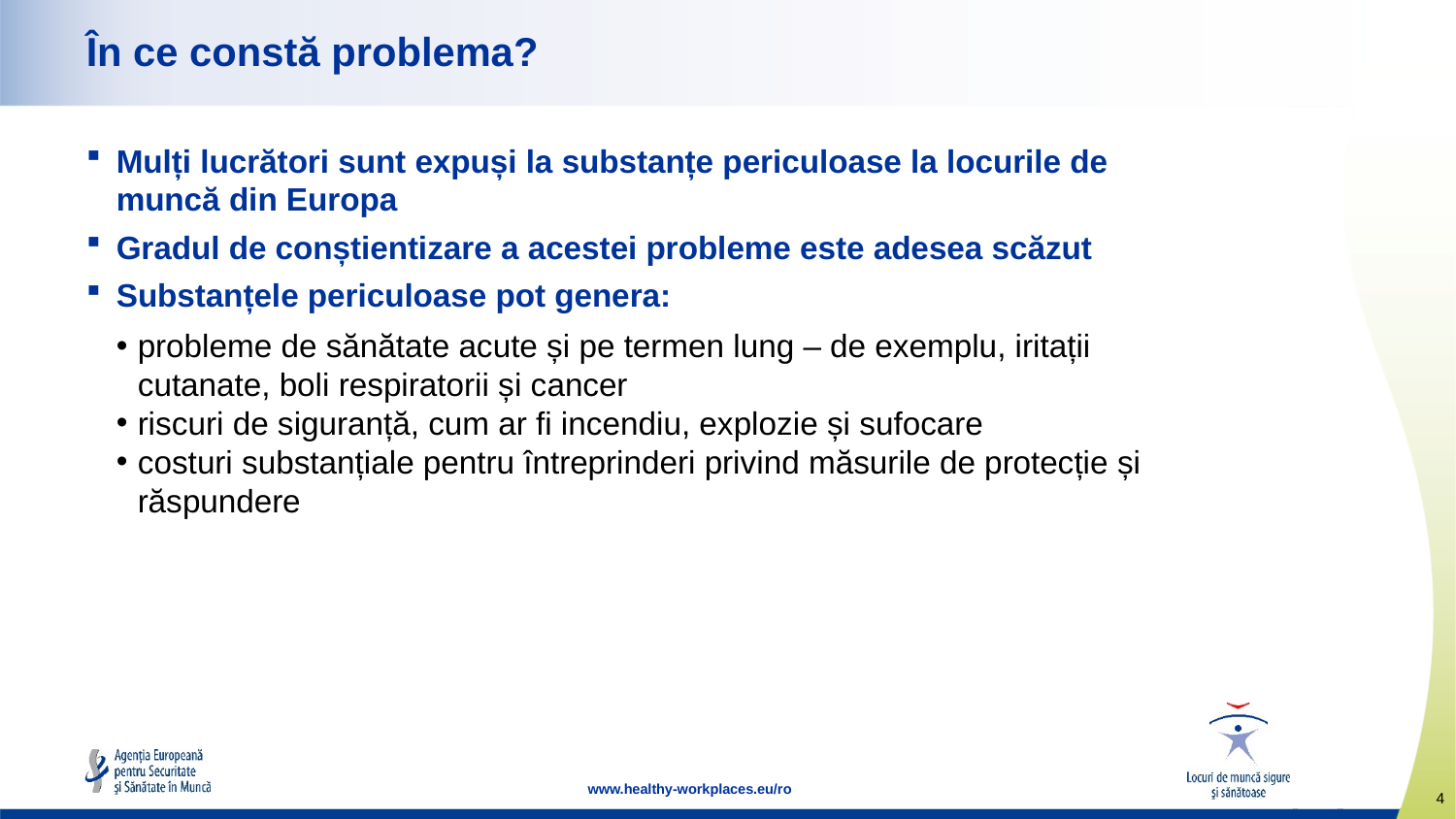

# În ce constă problema?
Mulți lucrători sunt expuși la substanțe periculoase la locurile de muncă din Europa
Gradul de conștientizare a acestei probleme este adesea scăzut
Substanțele periculoase pot genera:
probleme de sănătate acute și pe termen lung – de exemplu, iritații cutanate, boli respiratorii și cancer
riscuri de siguranță, cum ar fi incendiu, explozie și sufocare
costuri substanțiale pentru întreprinderi privind măsurile de protecție și răspundere